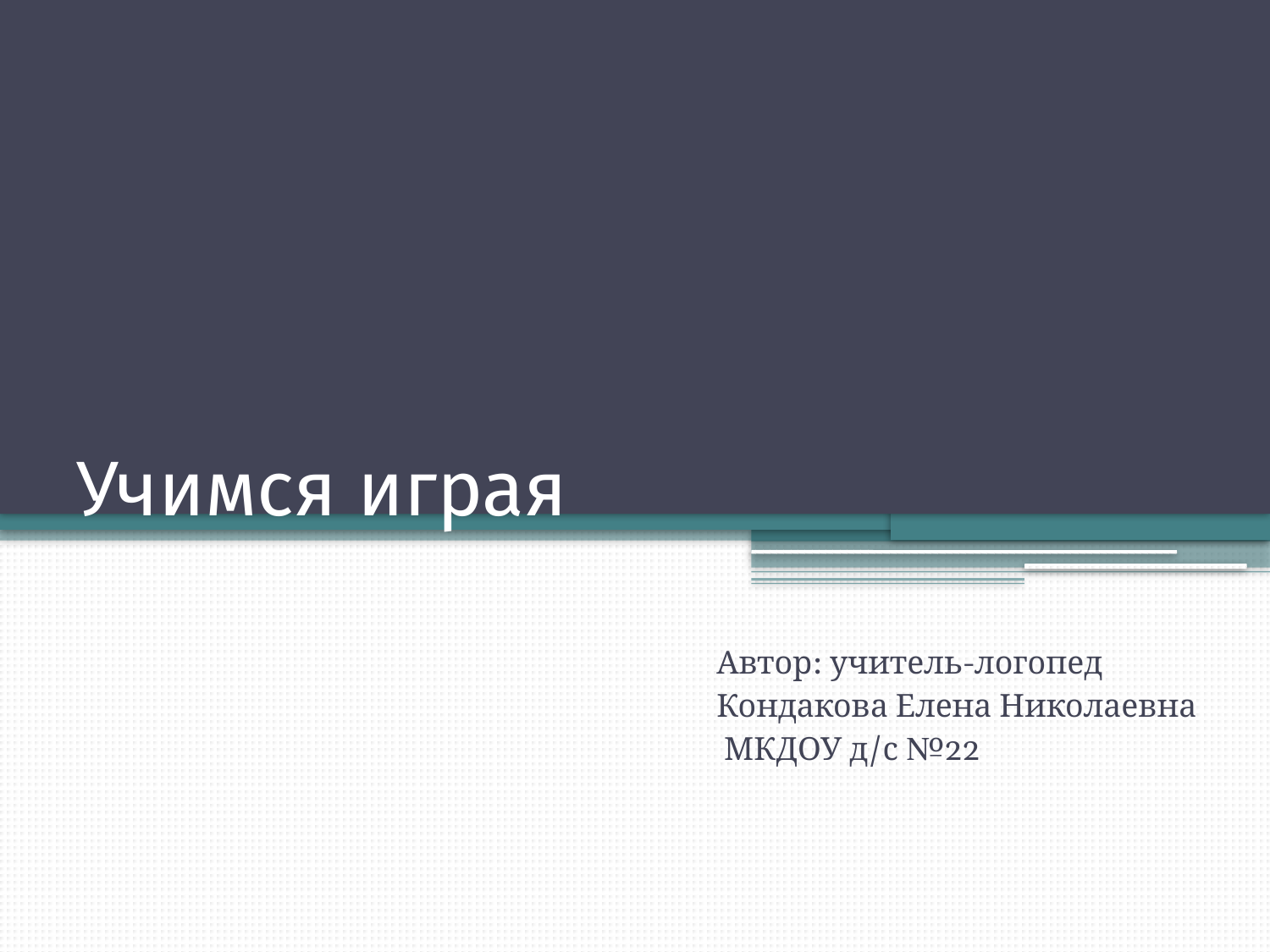

# Учимся играя
Автор: учитель-логопед
Кондакова Елена Николаевна
 МКДОУ д/с №22